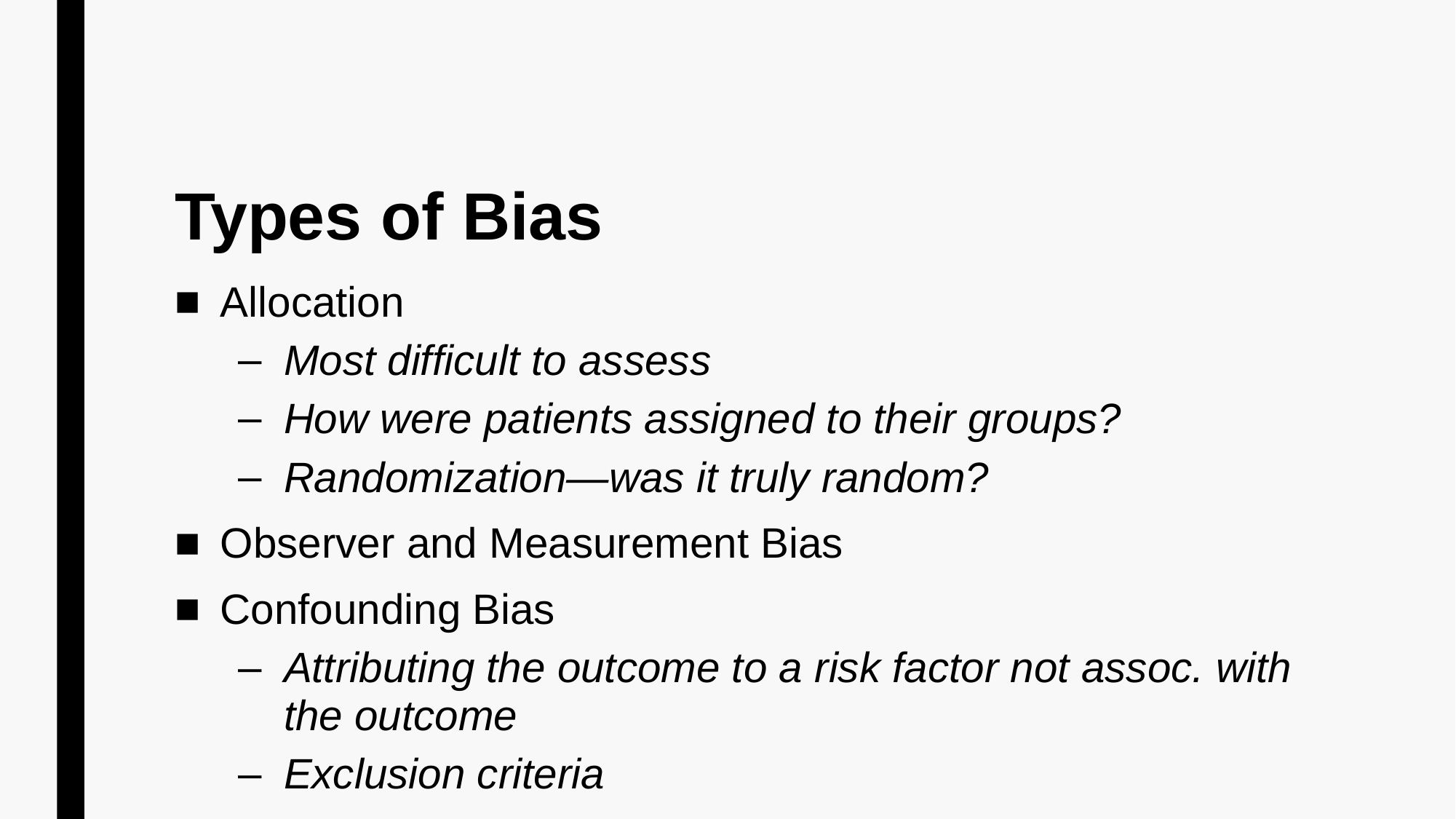

# Types of Bias
Allocation
Most difficult to assess
How were patients assigned to their groups?
Randomization—was it truly random?
Observer and Measurement Bias
Confounding Bias
Attributing the outcome to a risk factor not assoc. with the outcome
Exclusion criteria